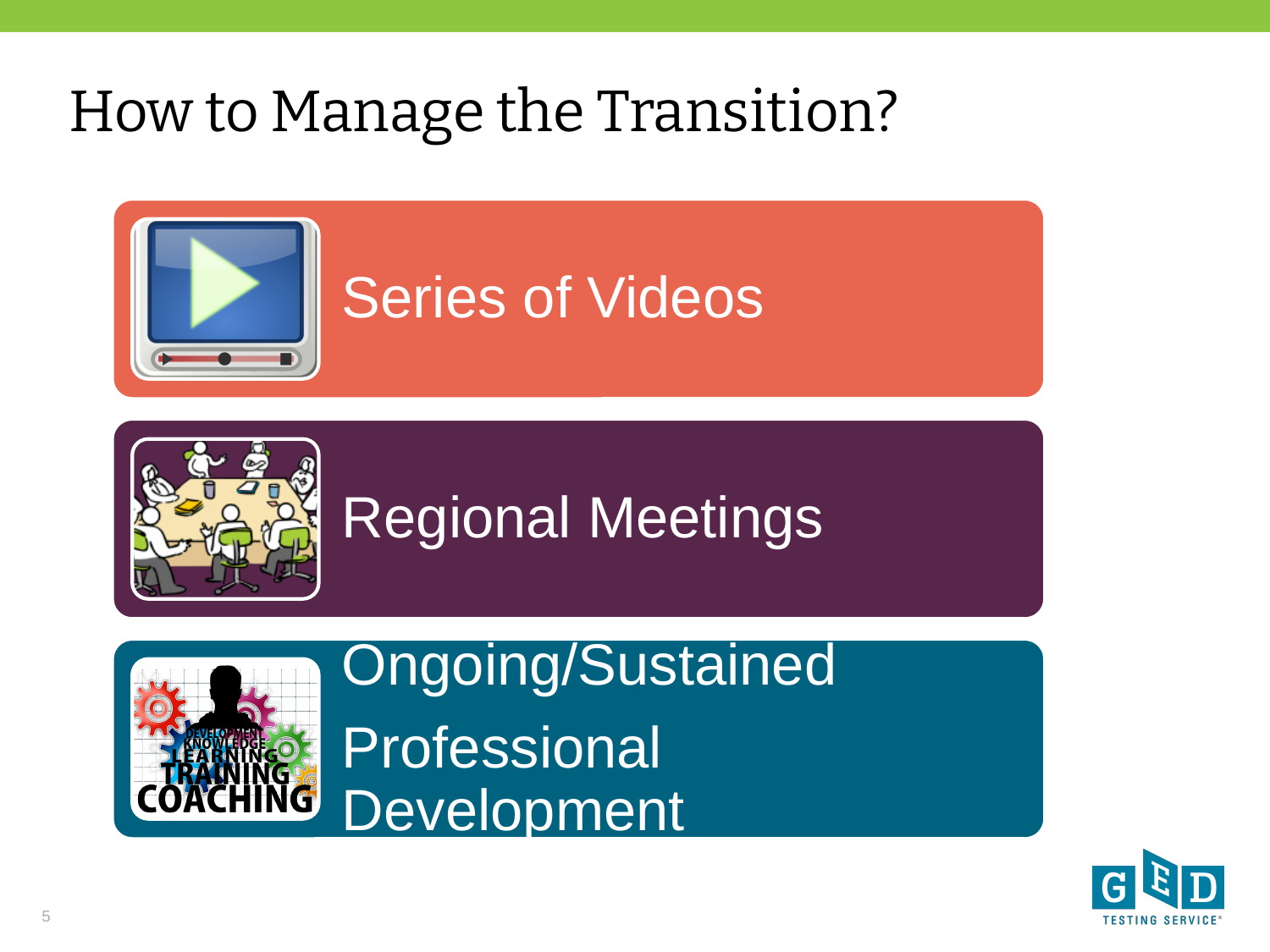

# How to Manage the Transition?
Series of Videos
Regional Meetings
Ongoing/Sustained
Professional Development
5